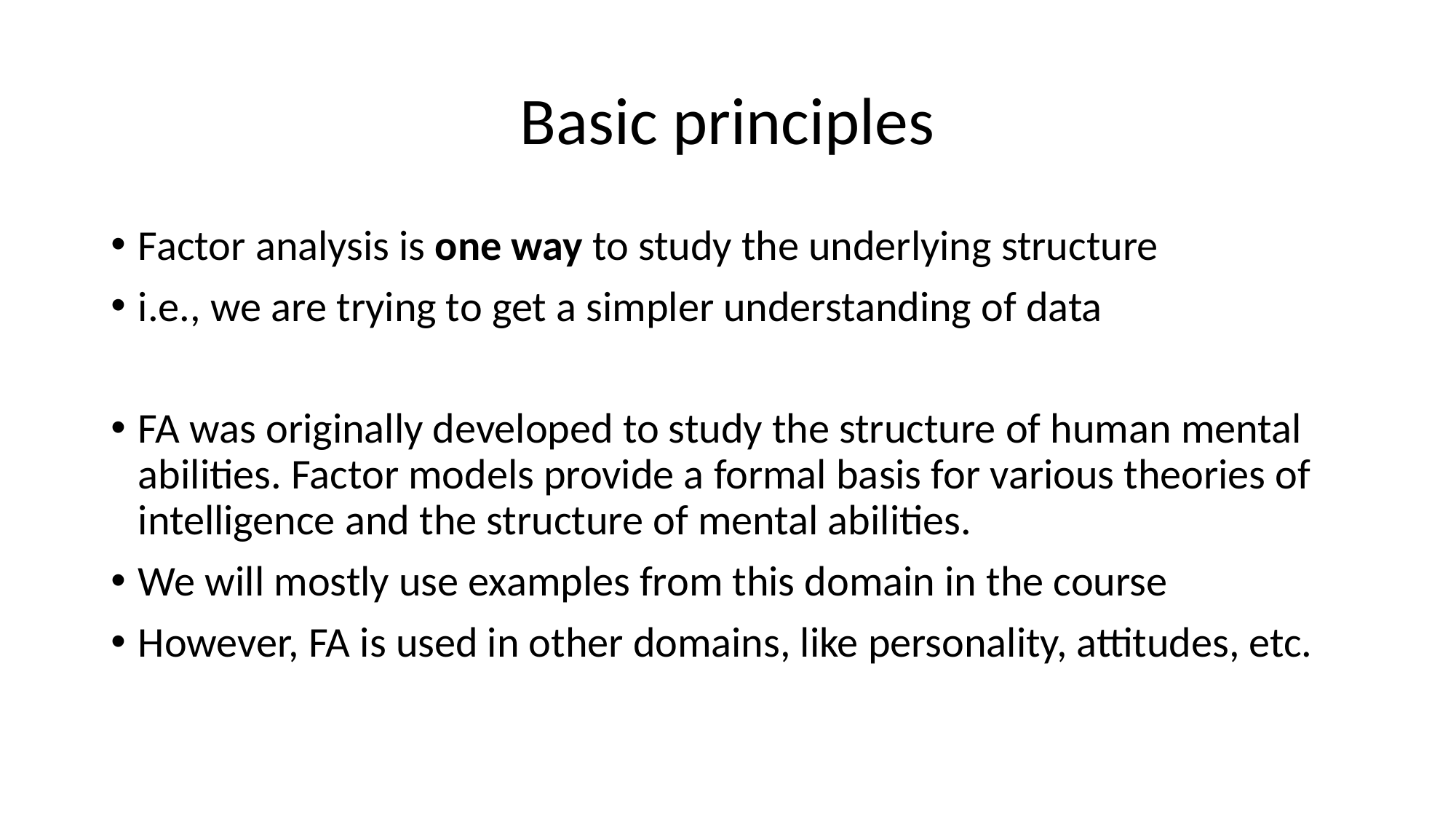

# Basic principles
Factor analysis is one way to study the underlying structure
i.e., we are trying to get a simpler understanding of data

FA was originally developed to study the structure of human mental abilities. Factor models provide a formal basis for various theories of intelligence and the structure of mental abilities.
We will mostly use examples from this domain in the course
However, FA is used in other domains, like personality, attitudes, etc.